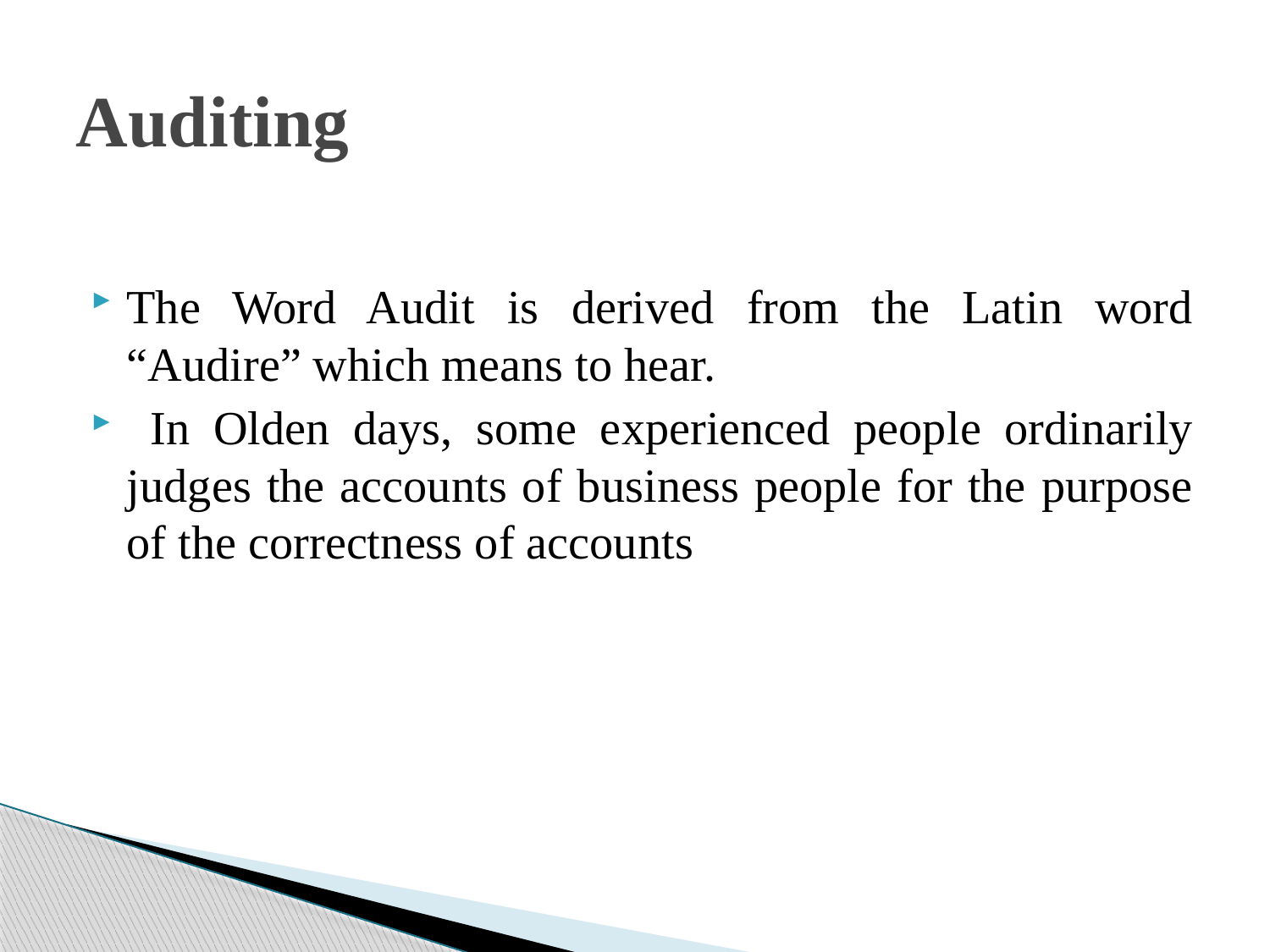

# Auditing

The Word Audit is derived from the Latin word “Audire” which means to hear.
 In Olden days, some experienced people ordinarily judges the accounts of business people for the purpose of the correctness of accounts